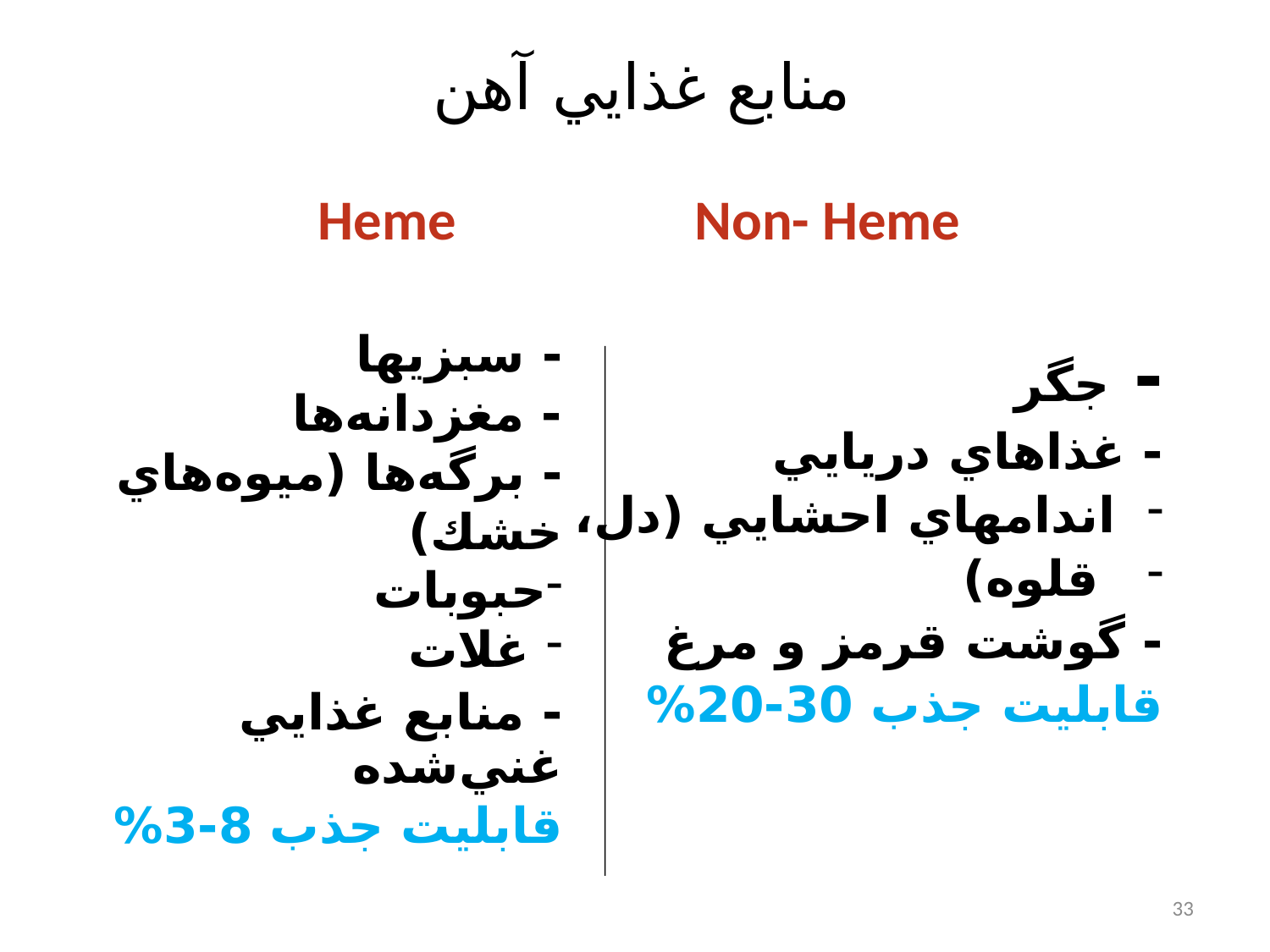

# منابع غذايي آهن
           Heme               Non- Heme

- جگر
- غذاهاي دريايي
اندامهاي احشايي (دل،
 قلوه)
- گوشت قرمز و مرغ
قابليت جذب 30-20%
- سبزيها
- مغزدانه‌ها
- برگه‌ها (ميوه‌هاي خشك)
حبوبات
 غلات
- منابع غذايي غني‌شده
قابليت جذب 8-3%

33